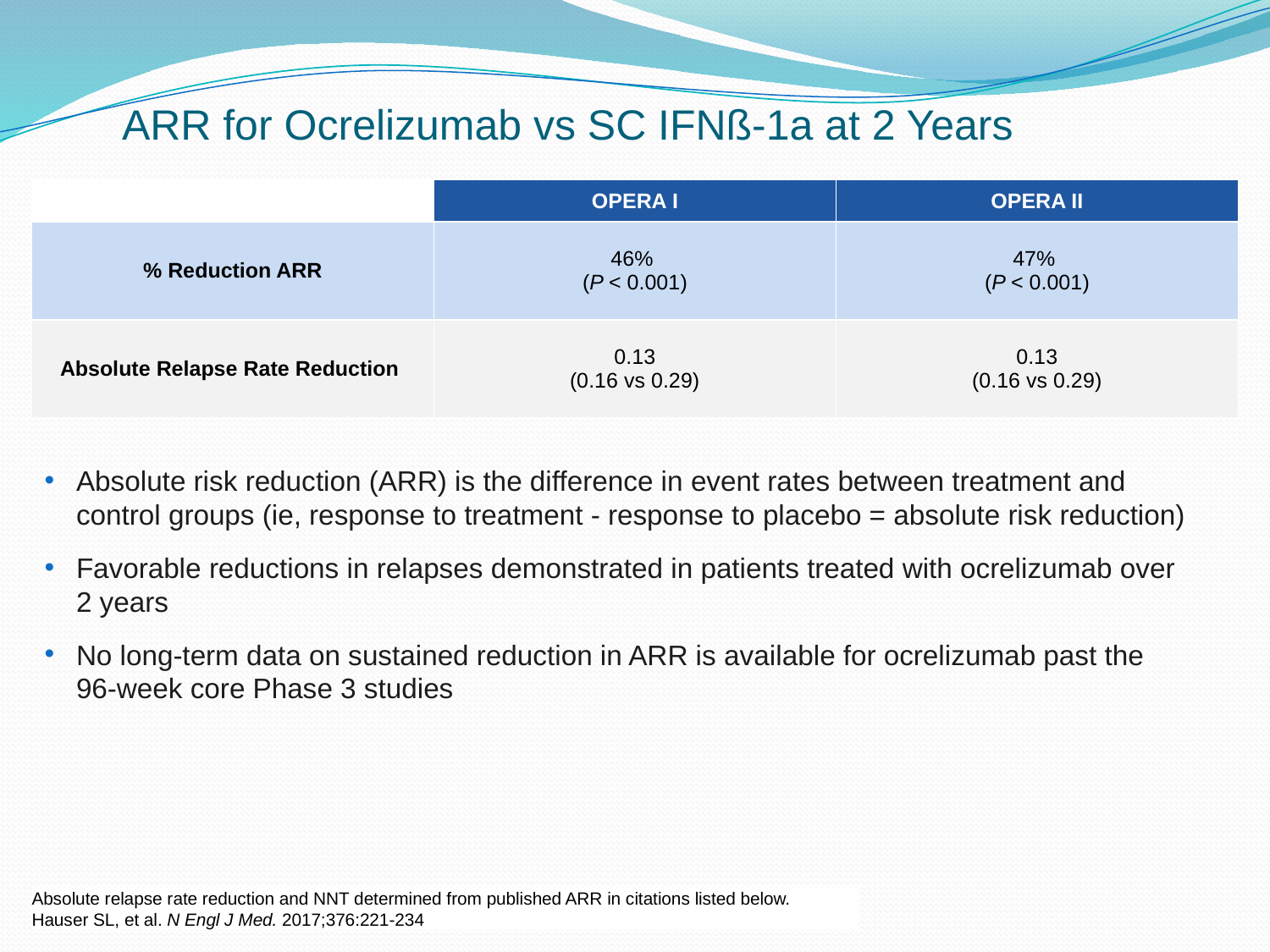

ARR for Ocrelizumab vs SC IFNß-1a at 2 Years
|  | OPERA I | OPERA II |
| --- | --- | --- |
| % Reduction ARR | 46% (P < 0.001) | 47% (P < 0.001) |
| Absolute Relapse Rate Reduction | 0.13 (0.16 vs 0.29) | 0.13 (0.16 vs 0.29) |
Absolute risk reduction (ARR) is the difference in event rates between treatment and control groups (ie, response to treatment - response to placebo = absolute risk reduction)
Favorable reductions in relapses demonstrated in patients treated with ocrelizumab over 2 years
No long-term data on sustained reduction in ARR is available for ocrelizumab past the
96-week core Phase 3 studies

Absolute relapse rate reduction and NNT determined from published ARR in citations listed below.
Hauser SL, et al. N Engl J Med. 2017;376:221-234